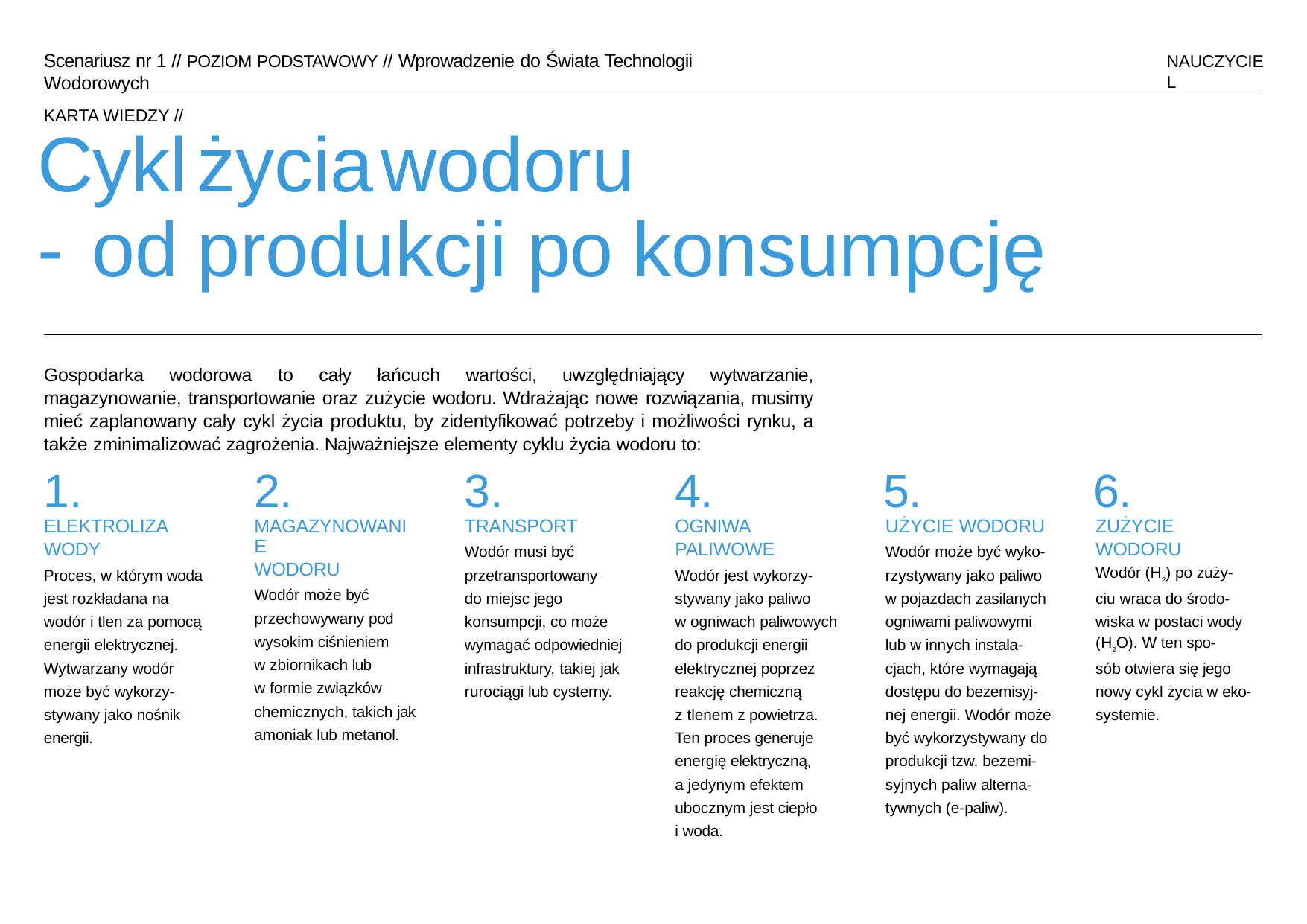

Scenariusz nr 1 // POZIOM PODSTAWOWY // Wprowadzenie do Świata Technologii Wodorowych
NAUCZYCIEL

KARTA WIEDZY //
Cykl	życia	wodoru
-	od	produkcji	po	konsumpcję

Gospodarka wodorowa to cały łańcuch wartości, uwzględniający wytwarzanie, magazynowanie, transportowanie oraz zużycie wodoru. Wdrażając nowe rozwiązania, musimy mieć zaplanowany cały cykl życia produktu, by zidentyfikować potrzeby i możliwości rynku, a także zminimalizować zagrożenia. Najważniejsze elementy cyklu życia wodoru to:
1.
ELEKTROLIZA
WODY
Proces, w którym woda jest rozkładana na wodór i tlen za pomocą energii elektrycznej.
Wytwarzany wodór może być wykorzy- stywany jako nośnik energii.
2.
MAGAZYNOWANIE
WODORU
Wodór może być przechowywany pod wysokim ciśnieniem w zbiornikach lub
w formie związków chemicznych, takich jak amoniak lub metanol.
3.
TRANSPORT
Wodór musi być przetransportowany do miejsc jego konsumpcji, co może wymagać odpowiedniej
infrastruktury, takiej jak rurociągi lub cysterny.
4.
OGNIWA
PALIWOWE
Wodór jest wykorzy- stywany jako paliwo
w ogniwach paliwowych do produkcji energii elektrycznej poprzez reakcję chemiczną
z tlenem z powietrza. Ten proces generuje energię elektryczną, a jedynym efektem ubocznym jest ciepło i woda.
5.
UŻYCIE WODORU
Wodór może być wyko- rzystywany jako paliwo w pojazdach zasilanych ogniwami paliwowymi lub w innych instala- cjach, które wymagają dostępu do bezemisyj- nej energii. Wodór może być wykorzystywany do produkcji tzw. bezemi- syjnych paliw alterna- tywnych (e-paliw).
6.
ZUŻYCIE
WODORU
Wodór (H2) po zuży- ciu wraca do środo- wiska w postaci wody (H2O). W ten spo- sób otwiera się jego
nowy cykl życia w eko- systemie.